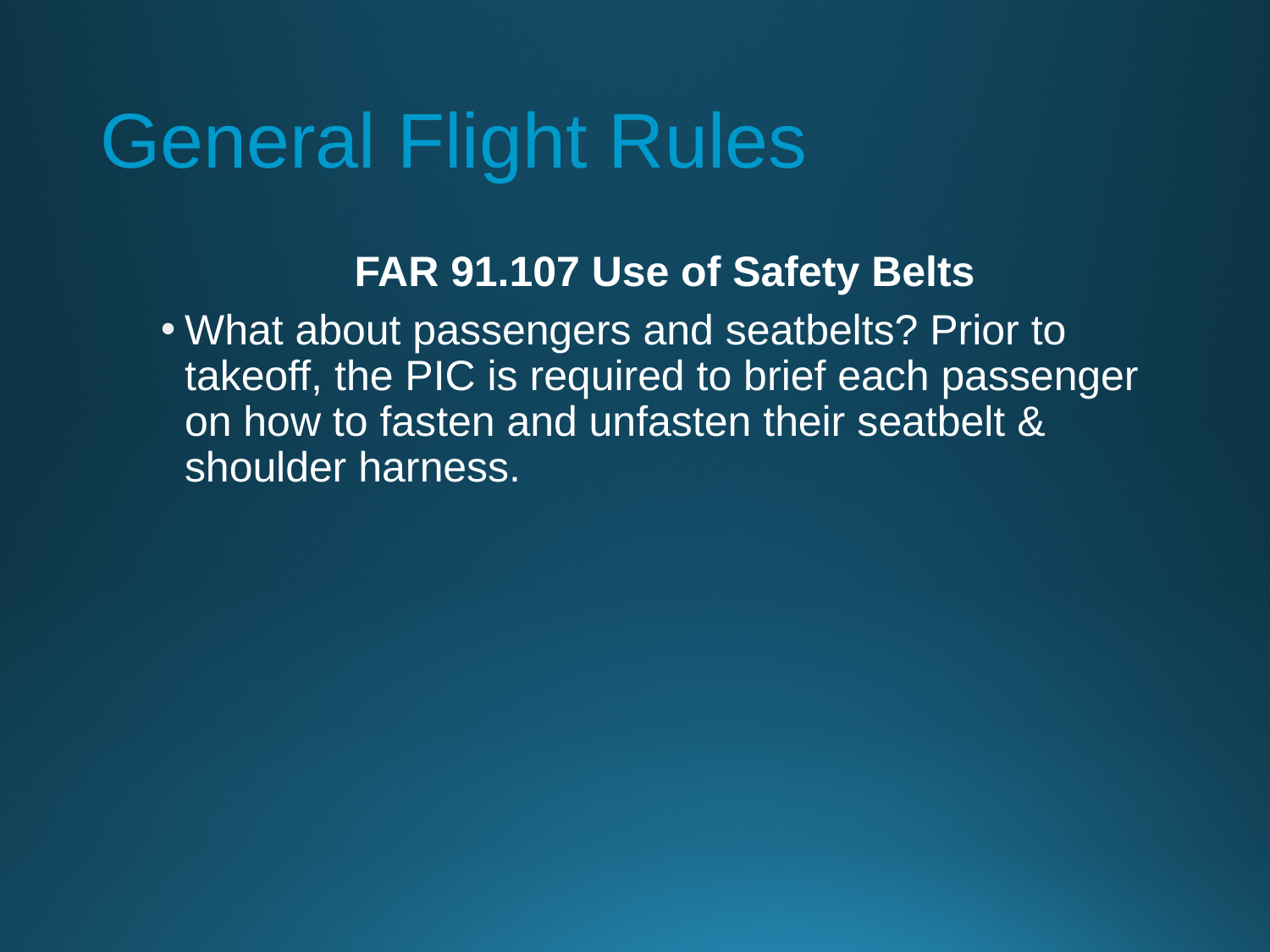

# General Flight Rules
FAR 91.107 Use of Safety Belts
What about passengers and seatbelts? Prior to takeoff, the PIC is required to brief each passenger on how to fasten and unfasten their seatbelt & shoulder harness.